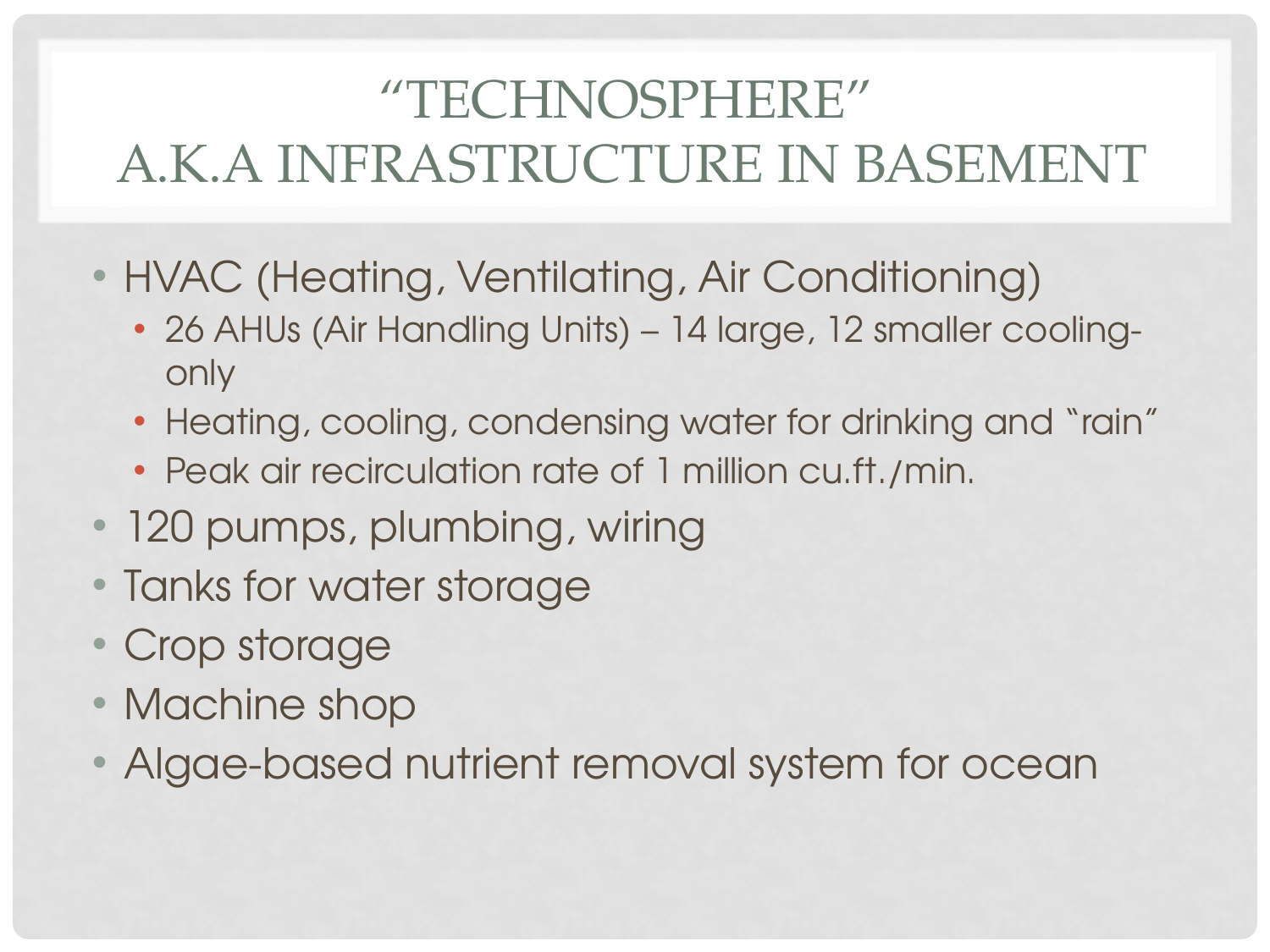

# “Technosphere” a.k.a infrastructure in basement
HVAC (Heating, Ventilating, Air Conditioning)
26 AHUs (Air Handling Units) – 14 large, 12 smaller cooling-only
Heating, cooling, condensing water for drinking and “rain”
Peak air recirculation rate of 1 million cu.ft./min.
120 pumps, plumbing, wiring
Tanks for water storage
Crop storage
Machine shop
Algae-based nutrient removal system for ocean